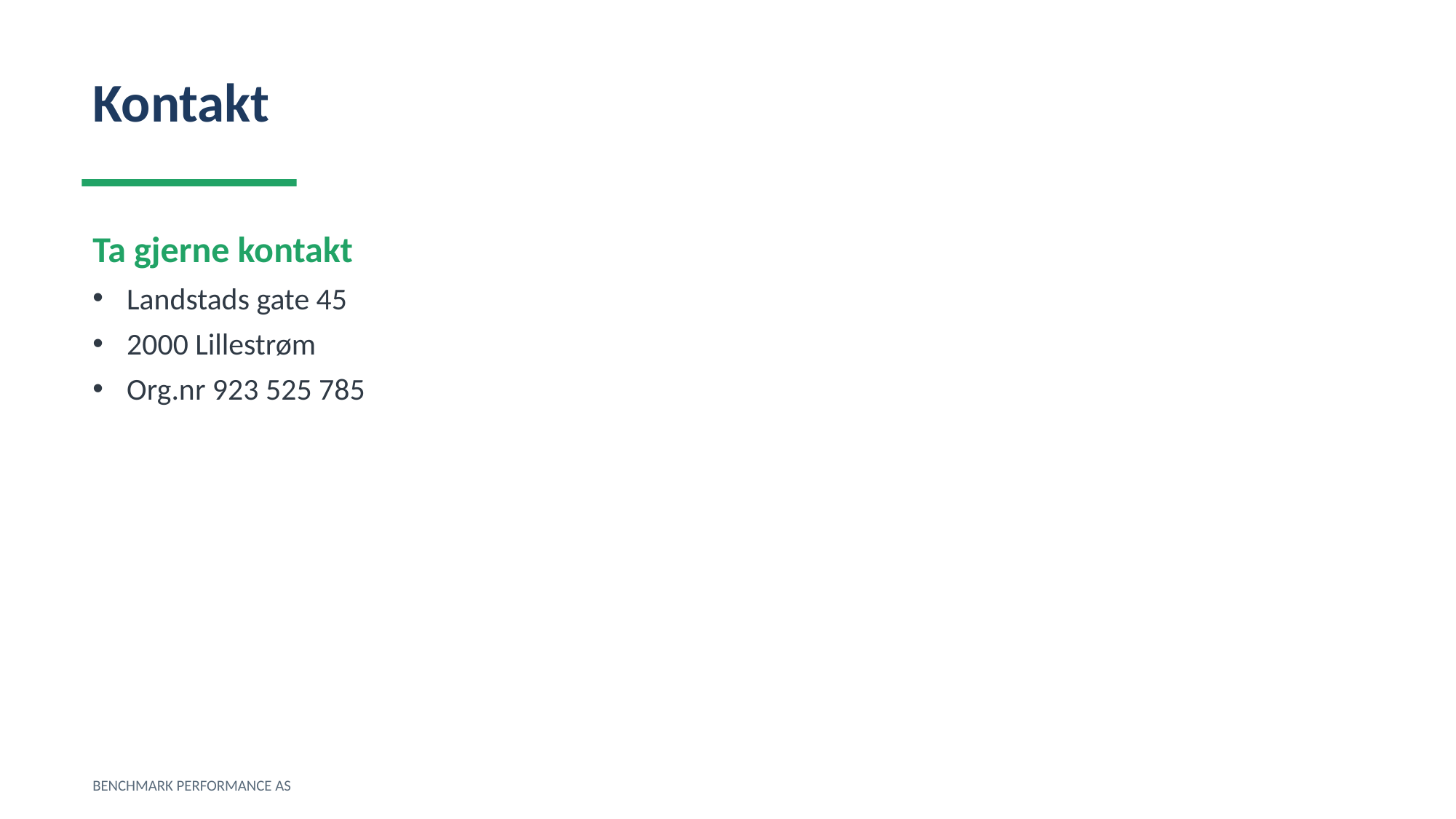

Kontakt

Ta gjerne kontakt
Landstads gate 45
2000 Lillestrøm
Org.nr 923 525 785
BENCHMARK PERFORMANCE AS